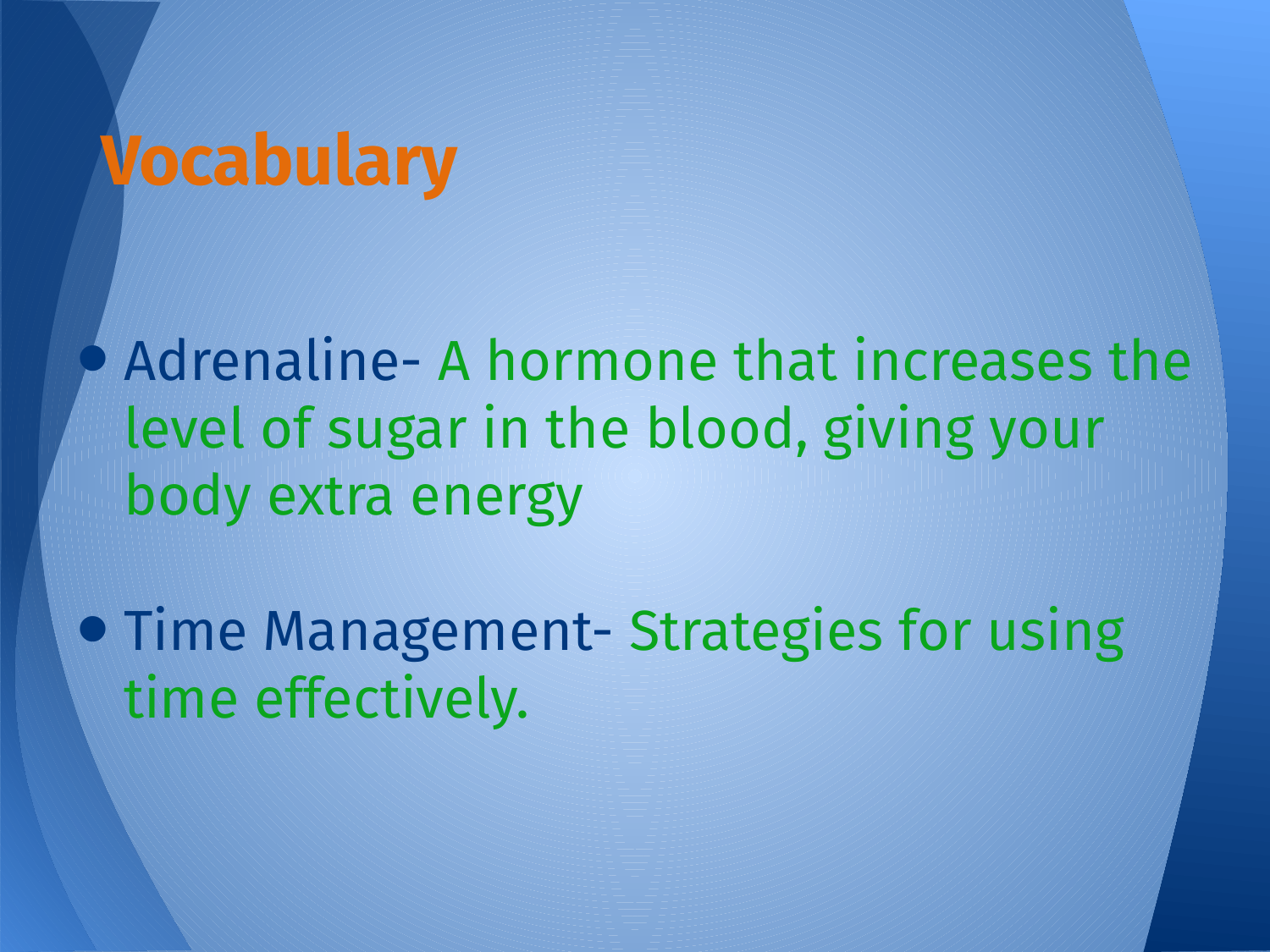

# Vocabulary

Adrenaline- A hormone that increases the level of sugar in the blood, giving your body extra energy

Time Management- Strategies for using time effectively.